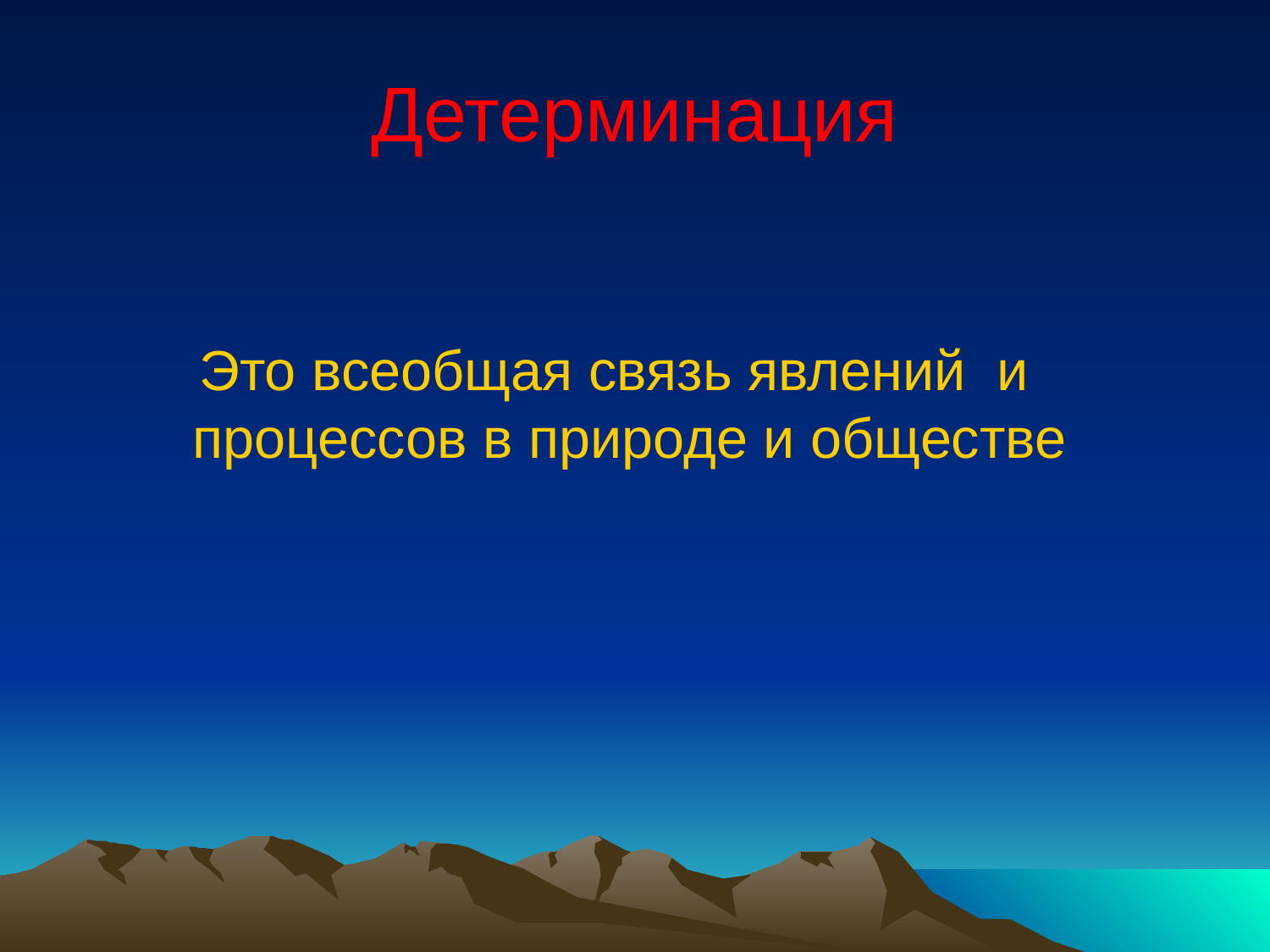

# Детерминация
 Это всеобщая связь явлений  и процессов в природе и обществе